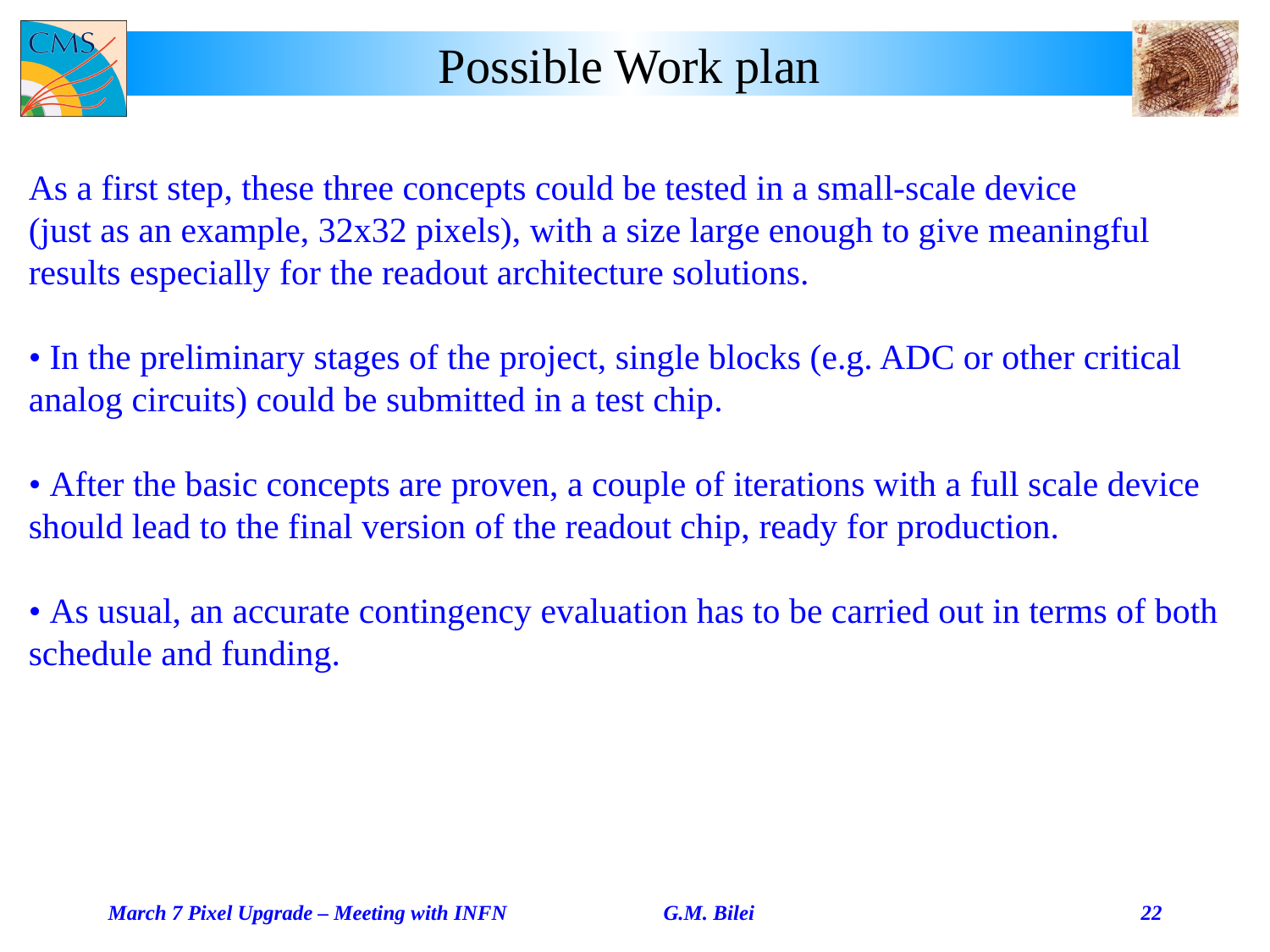

# Possible Work plan
As a first step, these three concepts could be tested in a small-scale device
(just as an example, 32x32 pixels), with a size large enough to give meaningful
results especially for the readout architecture solutions.

• In the preliminary stages of the project, single blocks (e.g. ADC or other critical
analog circuits) could be submitted in a test chip.

• After the basic concepts are proven, a couple of iterations with a full scale device
should lead to the final version of the readout chip, ready for production.

• As usual, an accurate contingency evaluation has to be carried out in terms of both
schedule and funding.

March 7 Pixel Upgrade – Meeting with INFN

  G.M. Bilei

22